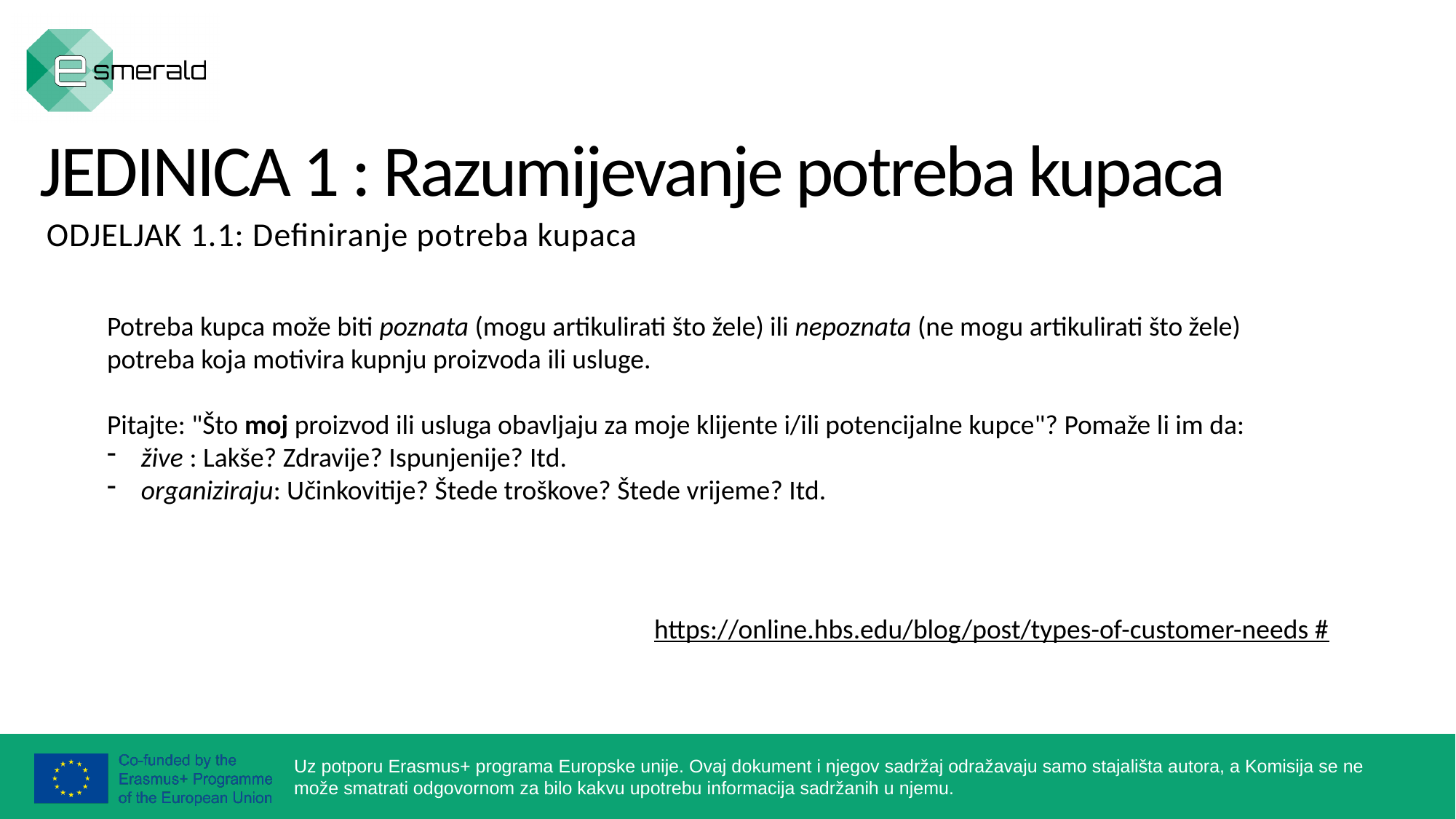

JEDINICA 1 : Razumijevanje potreba kupaca
ODJELJAK 1.1: Definiranje potreba kupaca
Potreba kupca može biti poznata (mogu artikulirati što žele) ili nepoznata (ne mogu artikulirati što žele) potreba koja motivira kupnju proizvoda ili usluge.

Pitajte: "Što moj proizvod ili usluga obavljaju za moje klijente i/ili potencijalne kupce"? Pomaže li im da:
žive : Lakše? Zdravije? Ispunjenije? Itd.
organiziraju: Učinkovitije? Štede troškove? Štede vrijeme? Itd.
https://online.hbs.edu/blog/post/types-of-customer-needs #